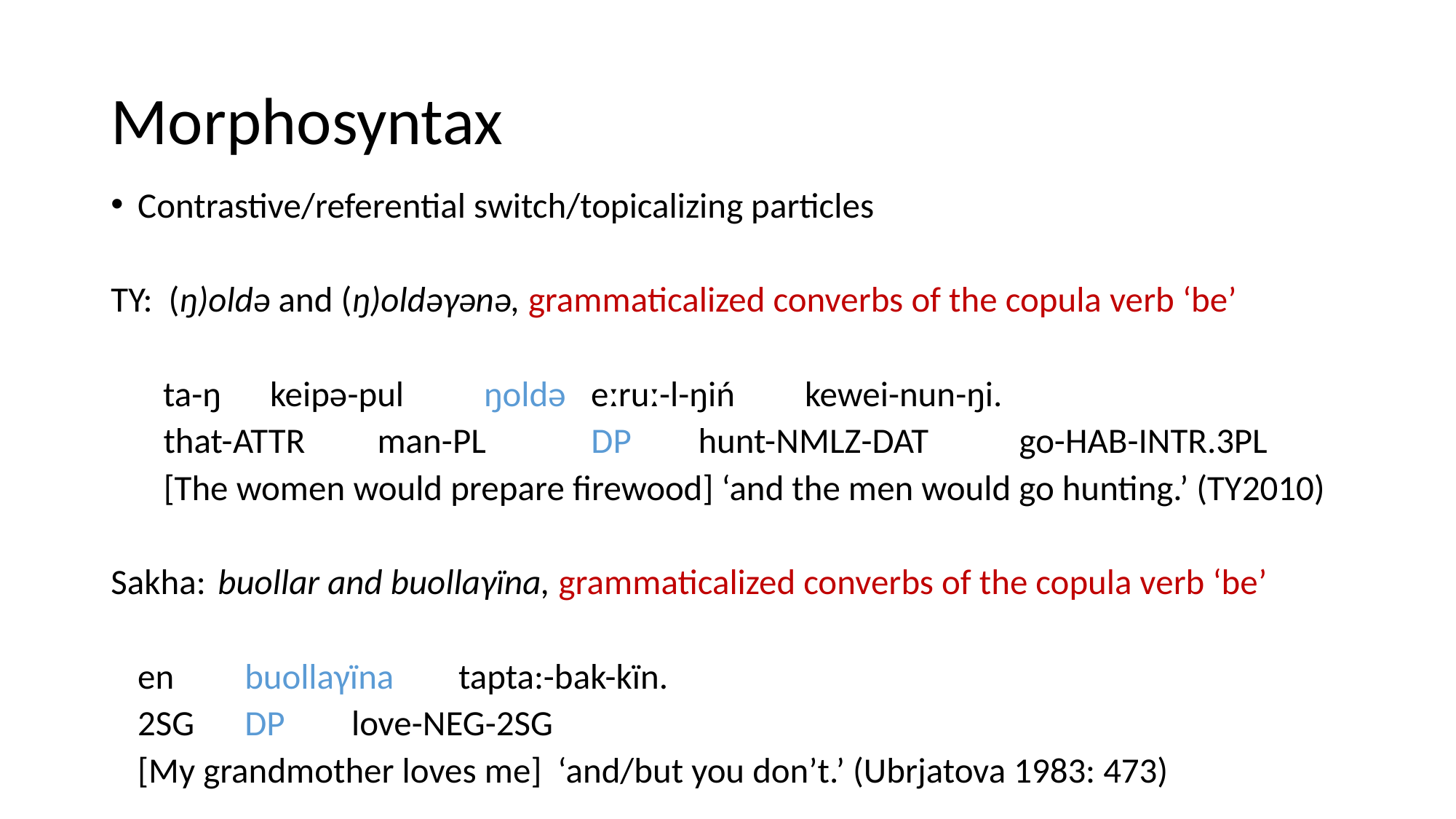

# Morphosyntax
Contrastive/referential switch/topicalizing particles

TY:  (ŋ)oldə and (ŋ)oldəγənə, grammaticalized converbs of the copula verb ‘be’

ta-ŋ	keipə-pul	ŋoldə	eːruː-l-ŋiń        		kewei-nun-ŋi.
that-attr 	man-pl    	DP   	hunt-nmlz-dat   	go-hab-intr.3pl
[The women would prepare firewood] ‘and the men would go hunting.’ (TY2010)

Sakha: 	buollar and buollaγïna, grammaticalized converbs of the copula verb ‘be’

en  	buollaγïna 	tapta:-bak-kïn.
2SG	DP		love-NEG-2SG
[My grandmother loves me]  ‘and/but you don’t.’ (Ubrjatova 1983: 473)